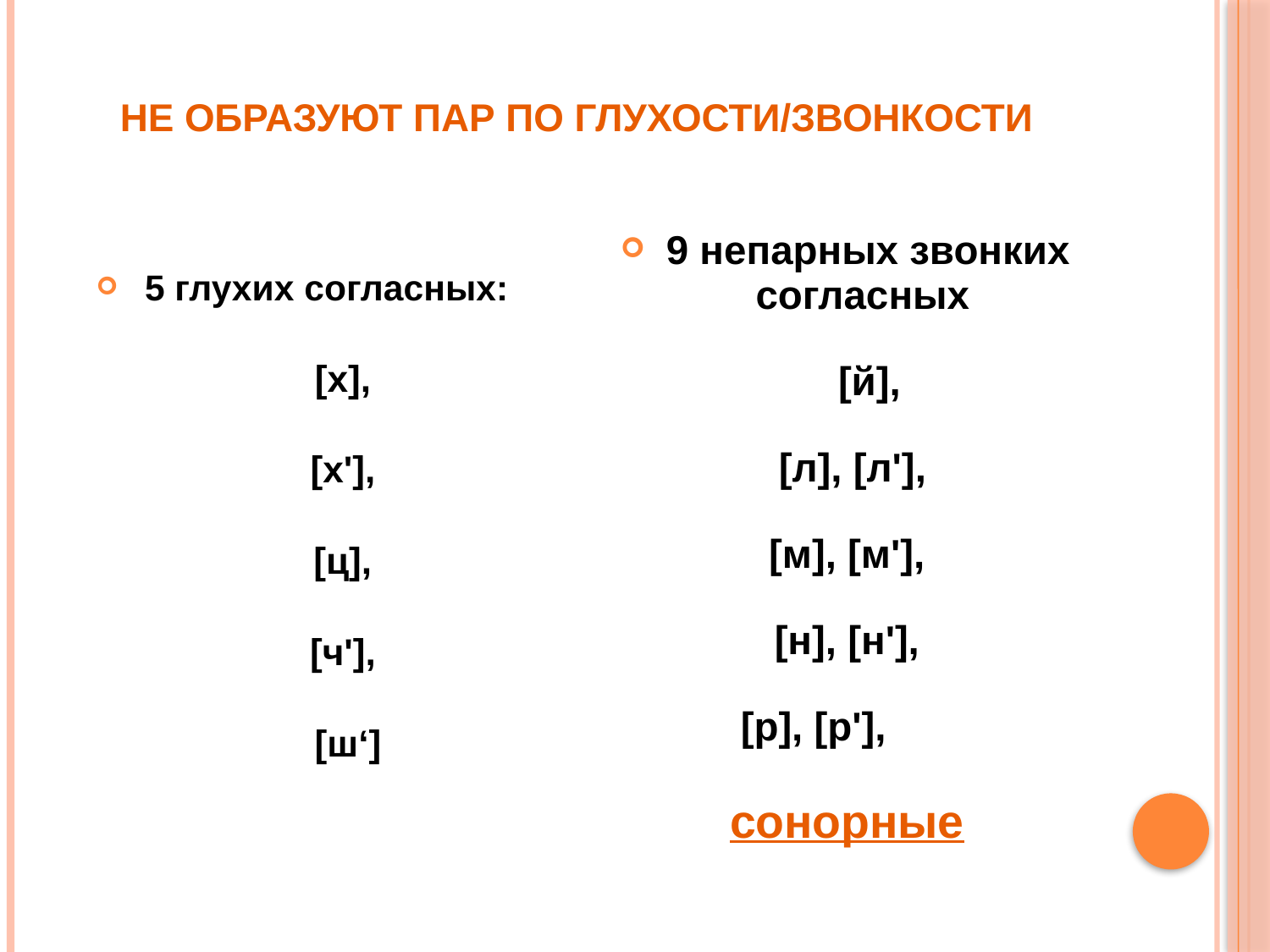

# Не образуют пар по глухости/звонкости
5 глухих согласных:
 [х],
 [х'],
 [ц],
 [ч'],
 [ш‘]
9 непарных звонких согласных
    [й],
 [л], [л'],
 [м], [м'],
 [н], [н'],
 [р], [р'],
сонорные